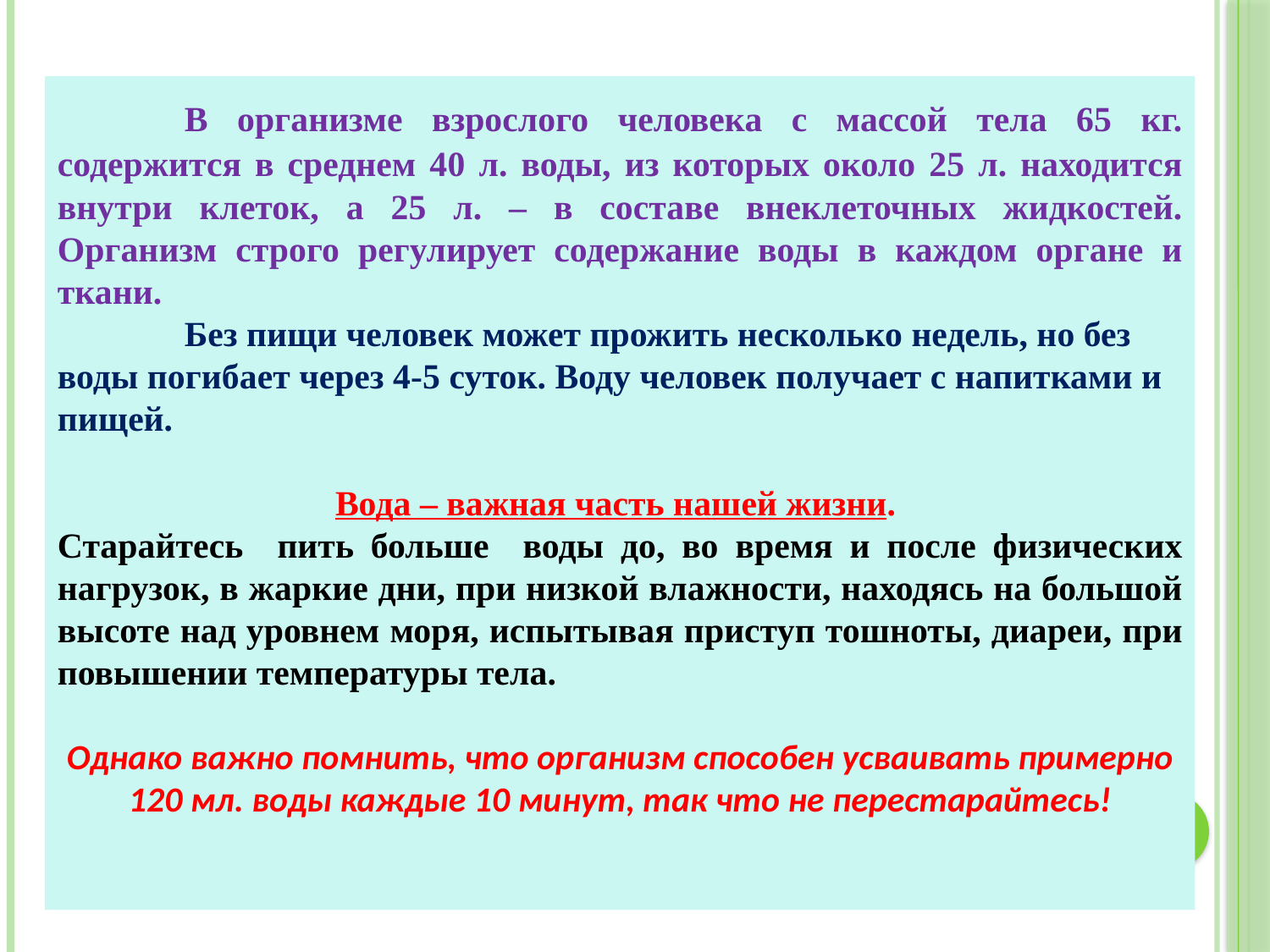

В организме взрослого человека с массой тела 65 кг. содержится в среднем 40 л. воды, из которых около 25 л. находится внутри клеток, а 25 л. – в составе внеклеточных жидкостей. Организм строго регулирует содержание воды в каждом органе и ткани.
	Без пищи человек может прожить несколько недель, но без воды погибает через 4-5 суток. Воду человек получает с напитками и пищей.

Вода – важная часть нашей жизни.
Старайтесь  пить больше  воды до, во время и после физических нагрузок, в жаркие дни, при низкой влажности, находясь на большой высоте над уровнем моря, испытывая приступ тошноты, диареи, при повышении температуры тела.

Однако важно помнить, что организм способен усваивать примерно 120 мл. воды каждые 10 минут, так что не перестарайтесь!